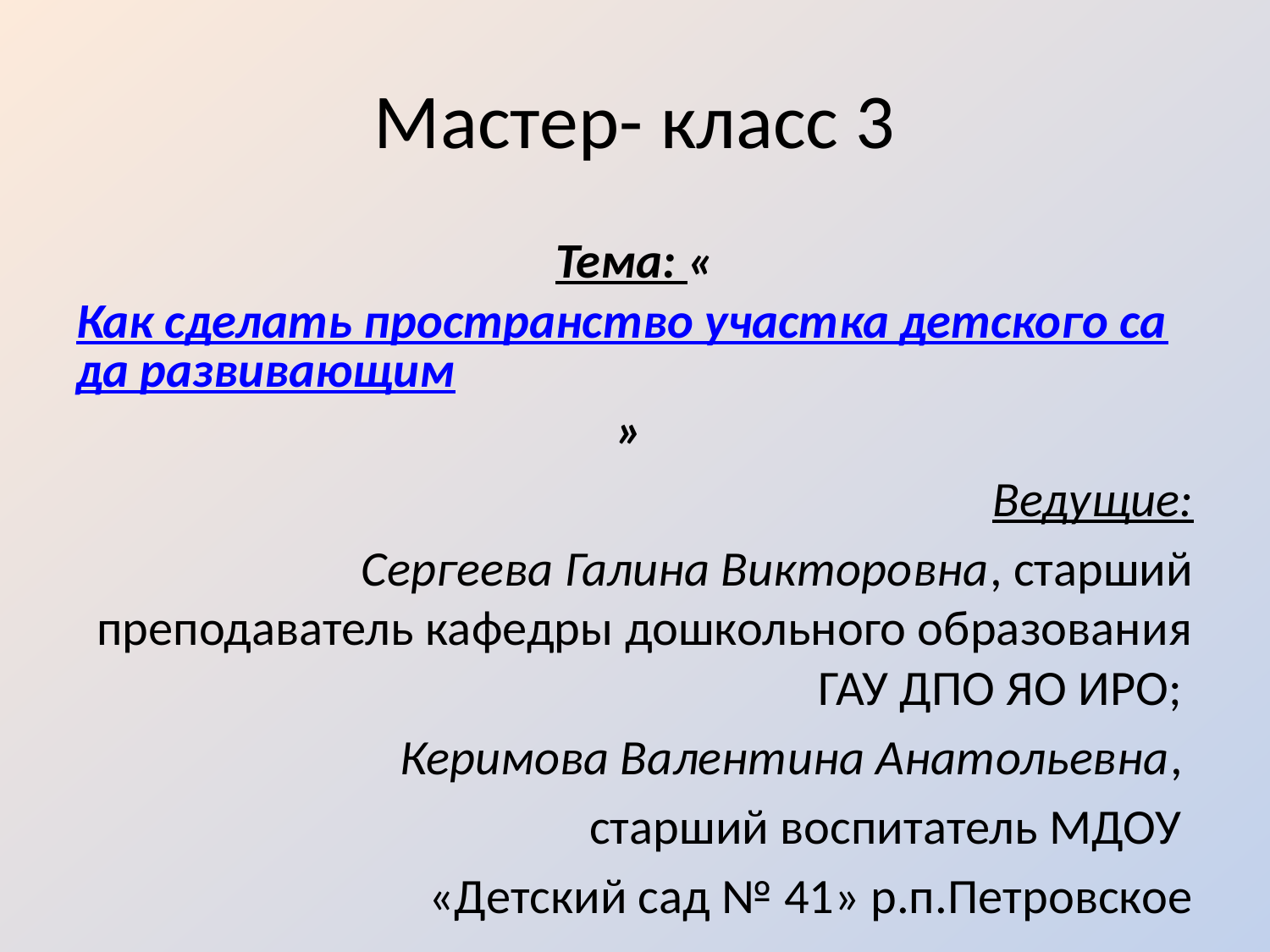

# Мастер- класс 3
Тема: «Как сделать пространство участка детского сада развивающим»
Ведущие:
Сергеева Галина Викторовна, старший преподаватель кафедры дошкольного образования ГАУ ДПО ЯО ИРО;
Керимова Валентина Анатольевна,
старший воспитатель МДОУ
«Детский сад № 41» р.п.Петровское